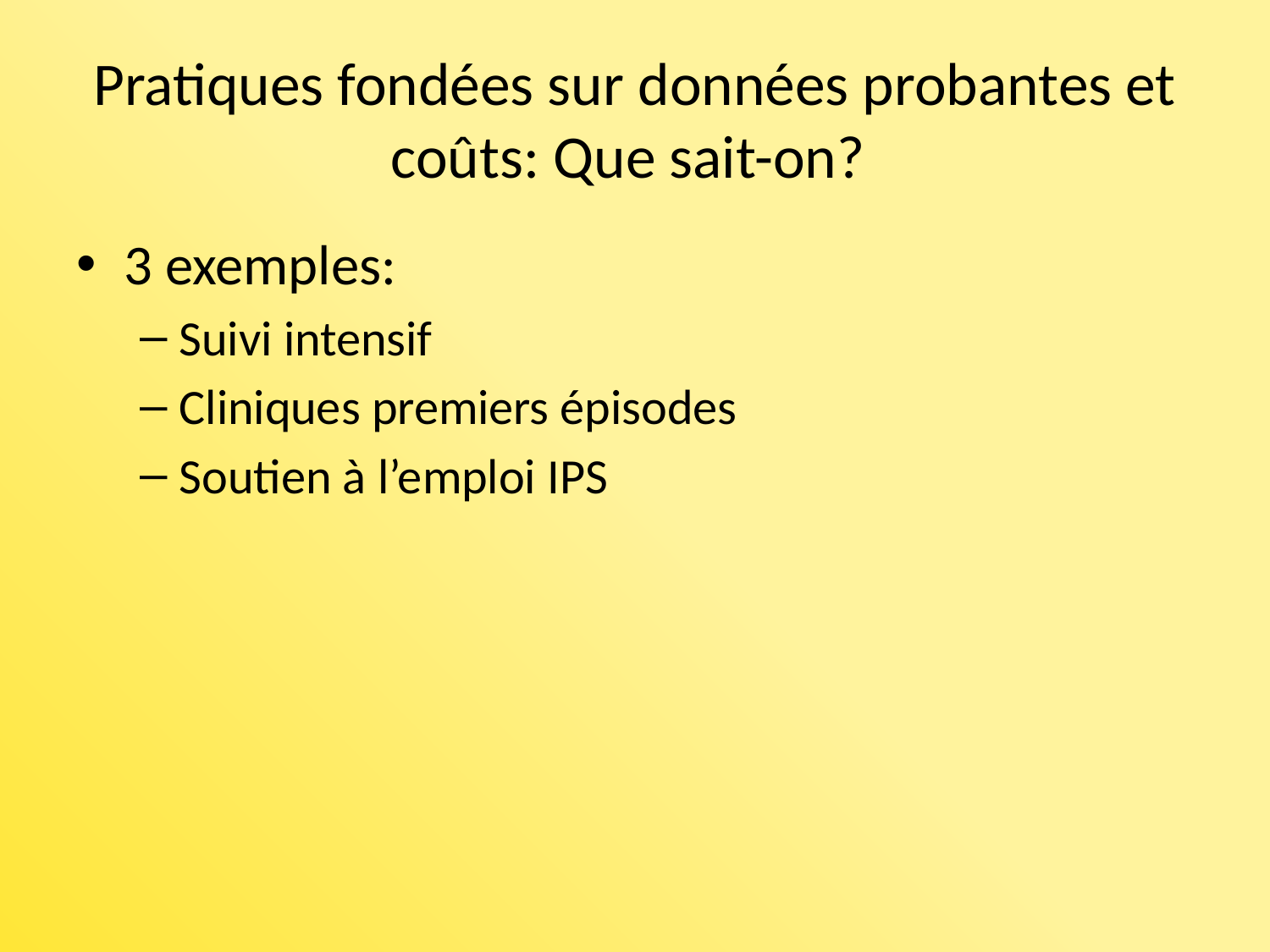

# Pratiques fondées sur données probantes et coûts: Que sait-on?
3 exemples:
Suivi intensif
Cliniques premiers épisodes
Soutien à l’emploi IPS